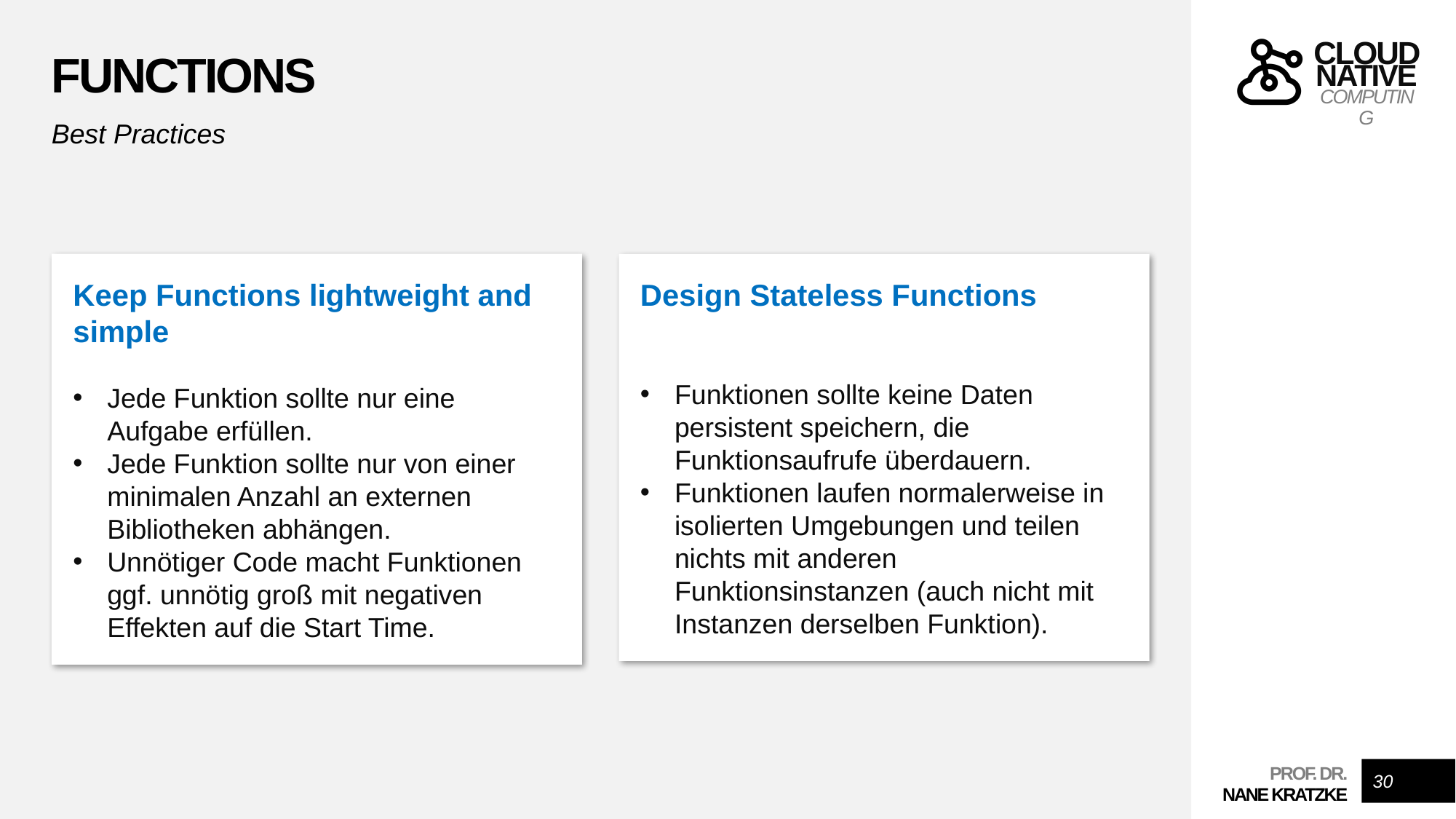

# Functions
Best Practices
Keep Functions lightweight and simple

Jede Funktion sollte nur eine Aufgabe erfüllen.
Jede Funktion sollte nur von einer minimalen Anzahl an externen Bibliotheken abhängen.
Unnötiger Code macht Funktionen ggf. unnötig groß mit negativen Effekten auf die Start Time.
Design Stateless Functions

Funktionen sollte keine Daten persistent speichern, die Funktionsaufrufe überdauern.
Funktionen laufen normalerweise in isolierten Umgebungen und teilen nichts mit anderen Funktionsinstanzen (auch nicht mit Instanzen derselben Funktion).
30